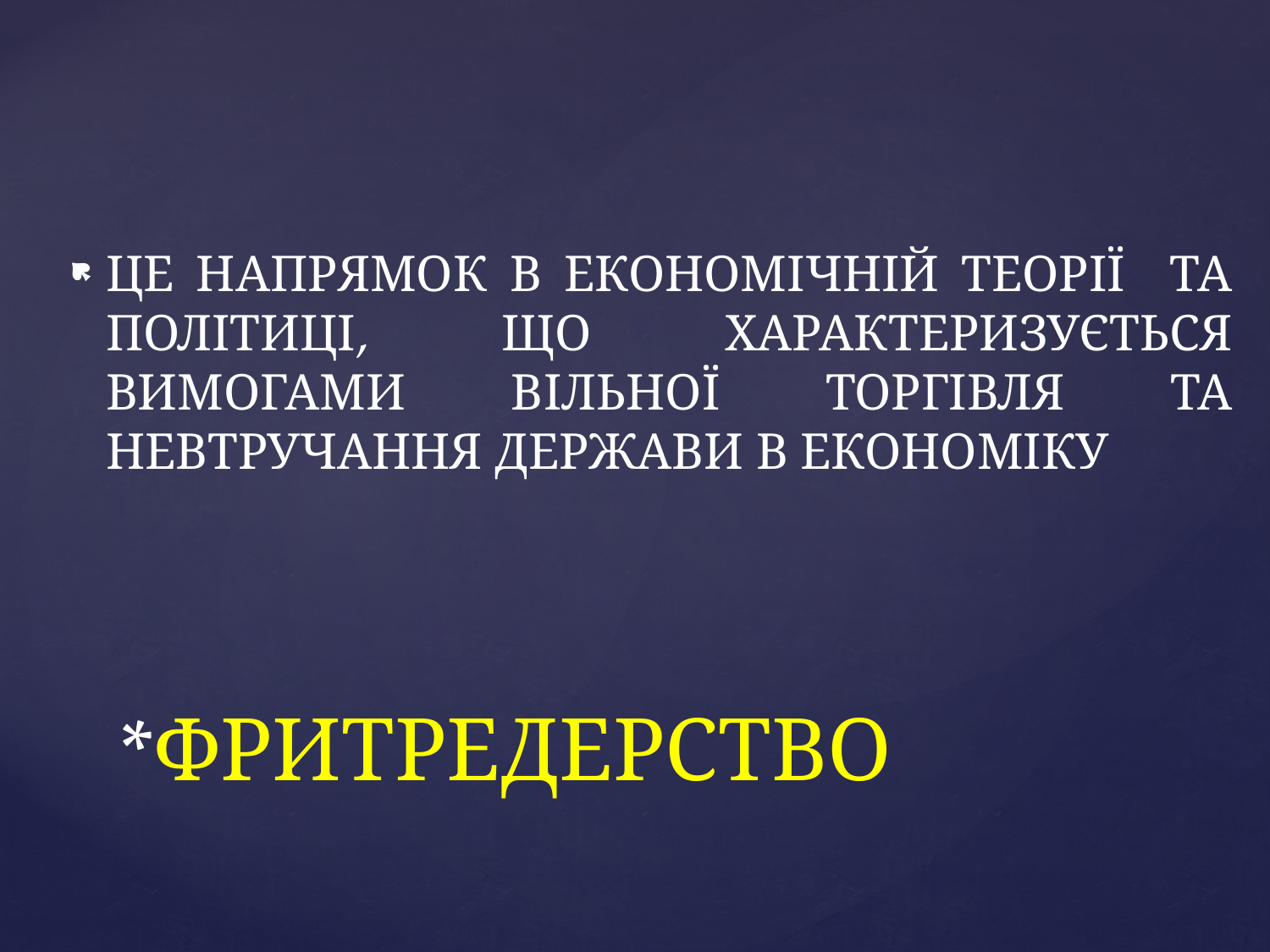

ЦЕ НАПРЯМОК В ЕКОНОМІЧНІЙ ТЕОРІЇ  ТА ПОЛІТИЦІ, ЩО ХАРАКТЕРИЗУЄТЬСЯ ВИМОГАМИ ВІЛЬНОЇ ТОРГІВЛЯ ТА НЕВТРУЧАННЯ ДЕРЖАВИ В ЕКОНОМІКУ
# *ФРИТРЕДЕРСТВО